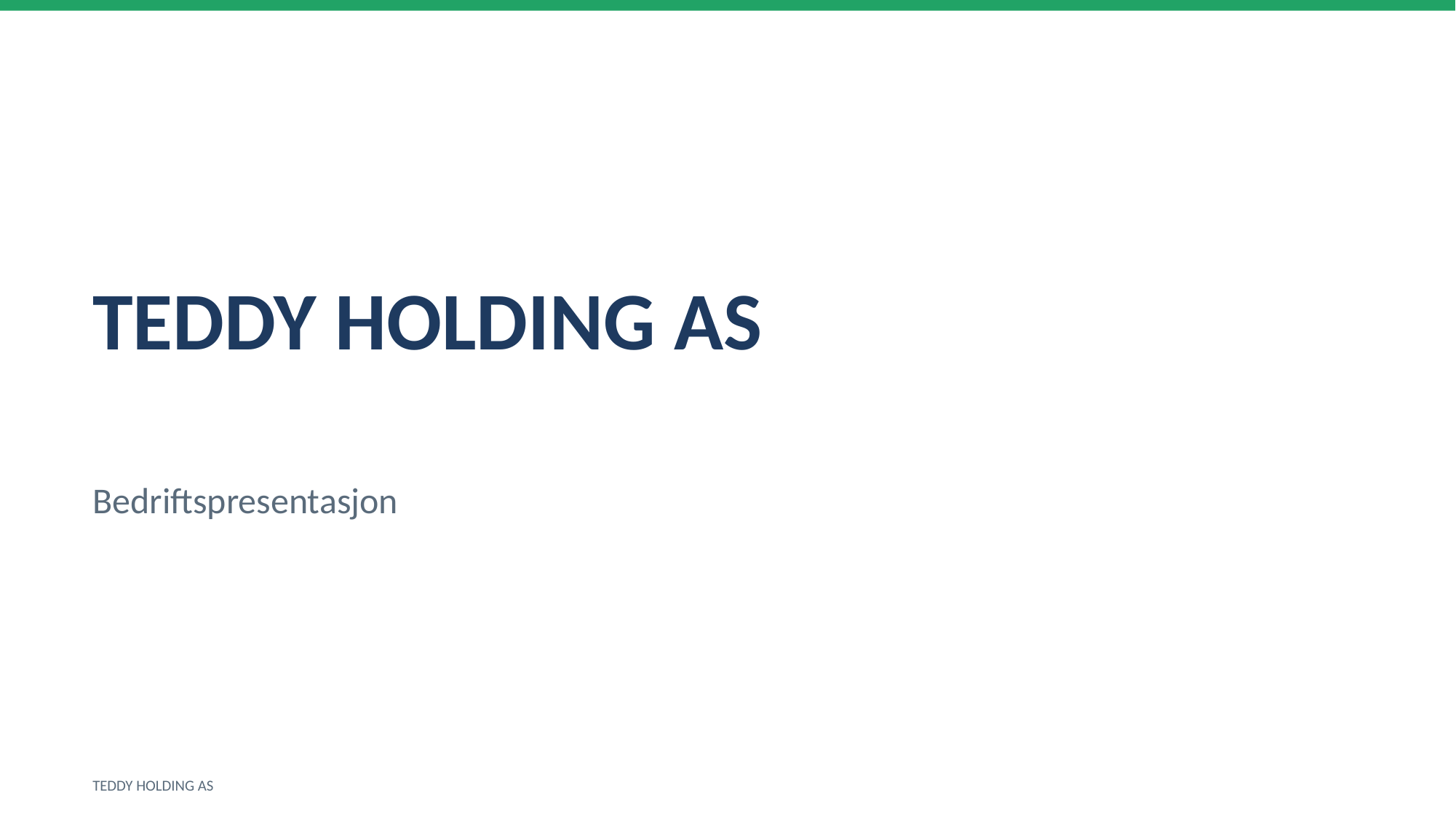

TEDDY HOLDING AS
Bedriftspresentasjon
TEDDY HOLDING AS